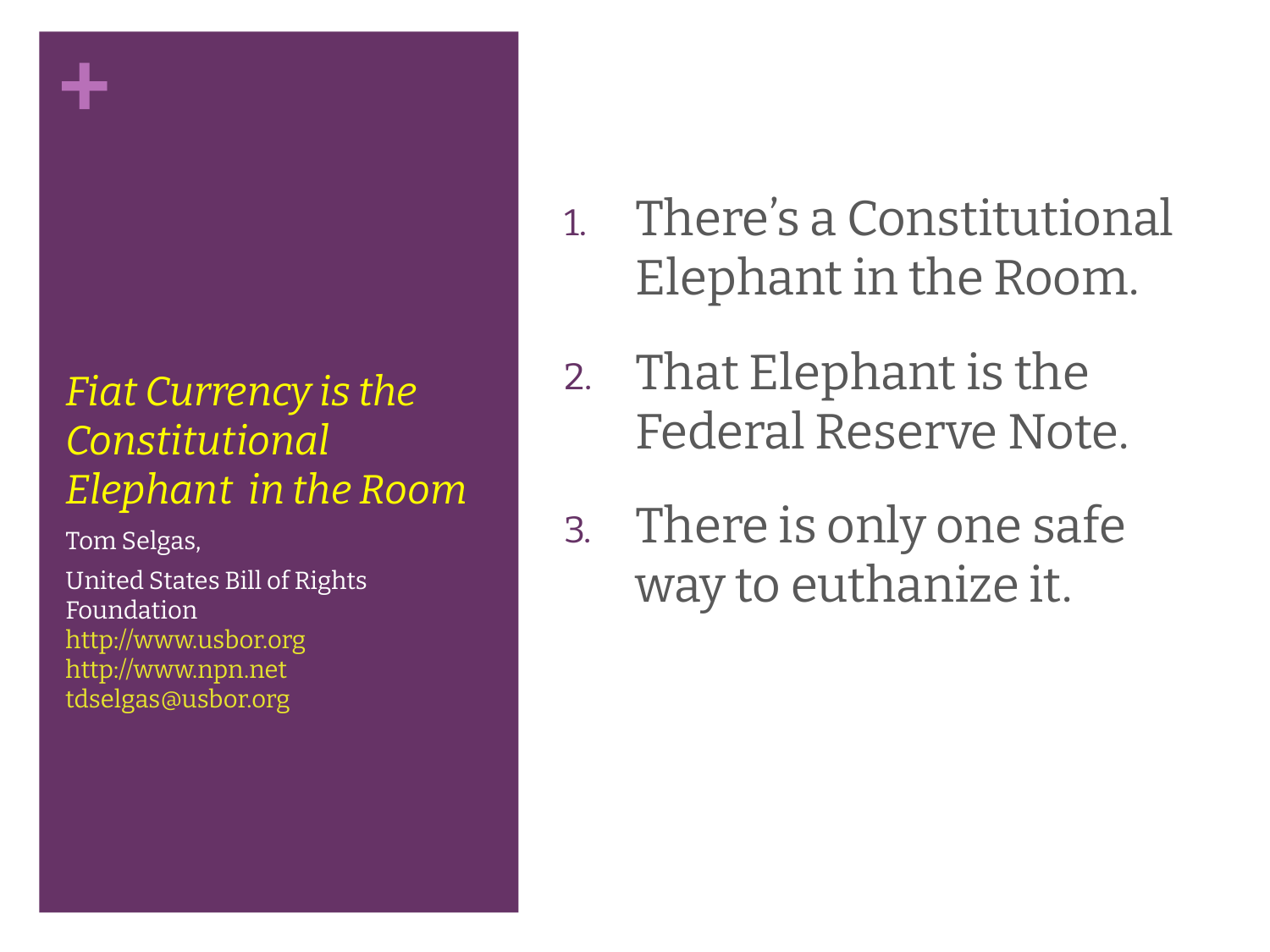

There’s a Constitutional Elephant in the Room.
That Elephant is the Federal Reserve Note.
There is only one safe way to euthanize it.
# Fiat Currency is the Constitutional Elephant  in the Room
Tom Selgas,
United States Bill of Rights Foundation
http://www.usbor.org
http://www.npn.net
tdselgas@usbor.org